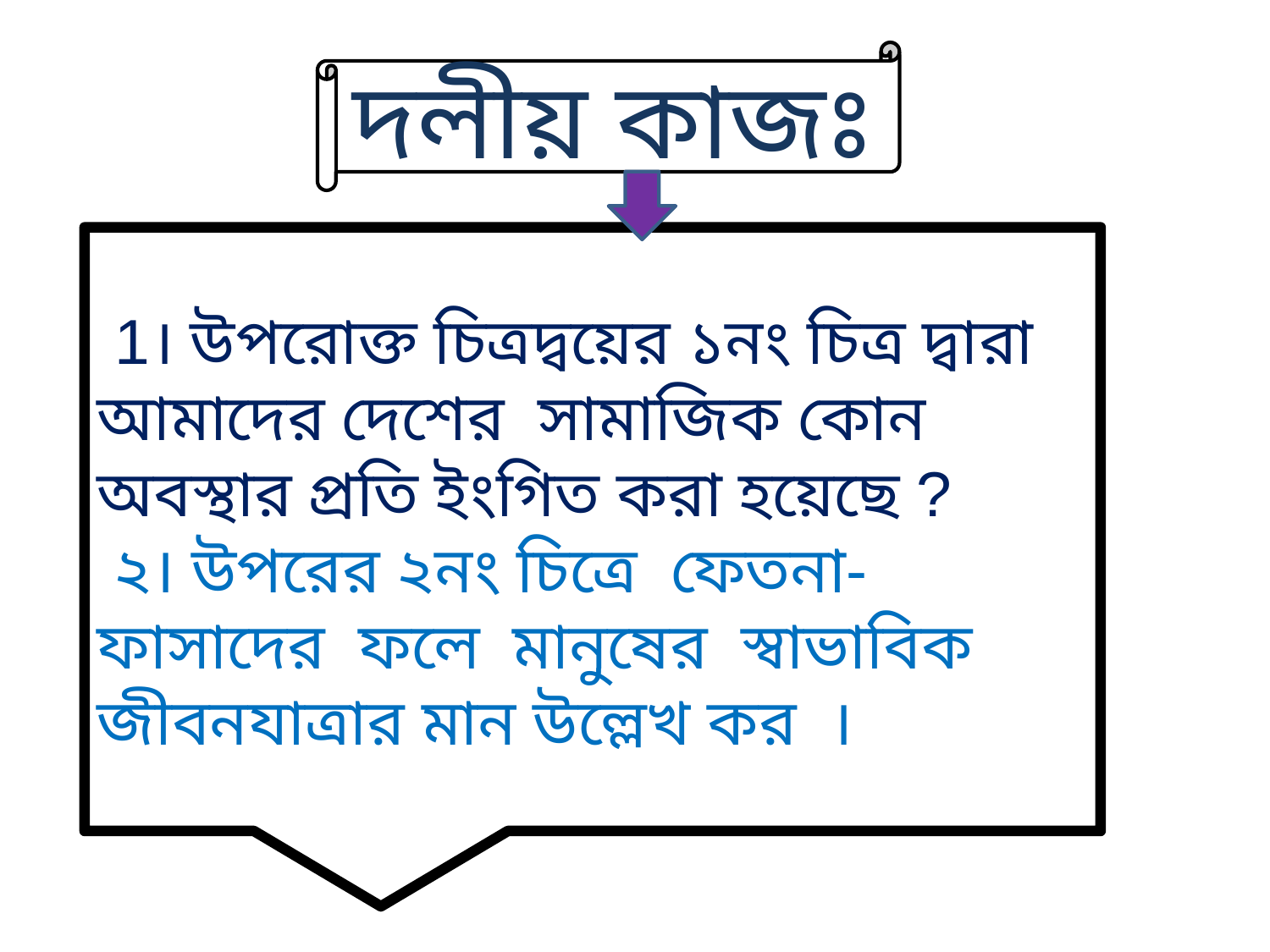

দলীয় কাজঃ

 1। উপরোক্ত চিত্রদ্বয়ের ১নং চিত্র দ্বারা আমাদের দেশের  সামাজিক কোন অবস্থার প্রতি ইংগিত করা হয়েছে ?
 ২। উপরের ২নং চিত্রে  ফেতনা-ফাসাদের  ফলে  মানুষের  স্বাভাবিক জীবনযাত্রার মান উল্লেখ কর  ।